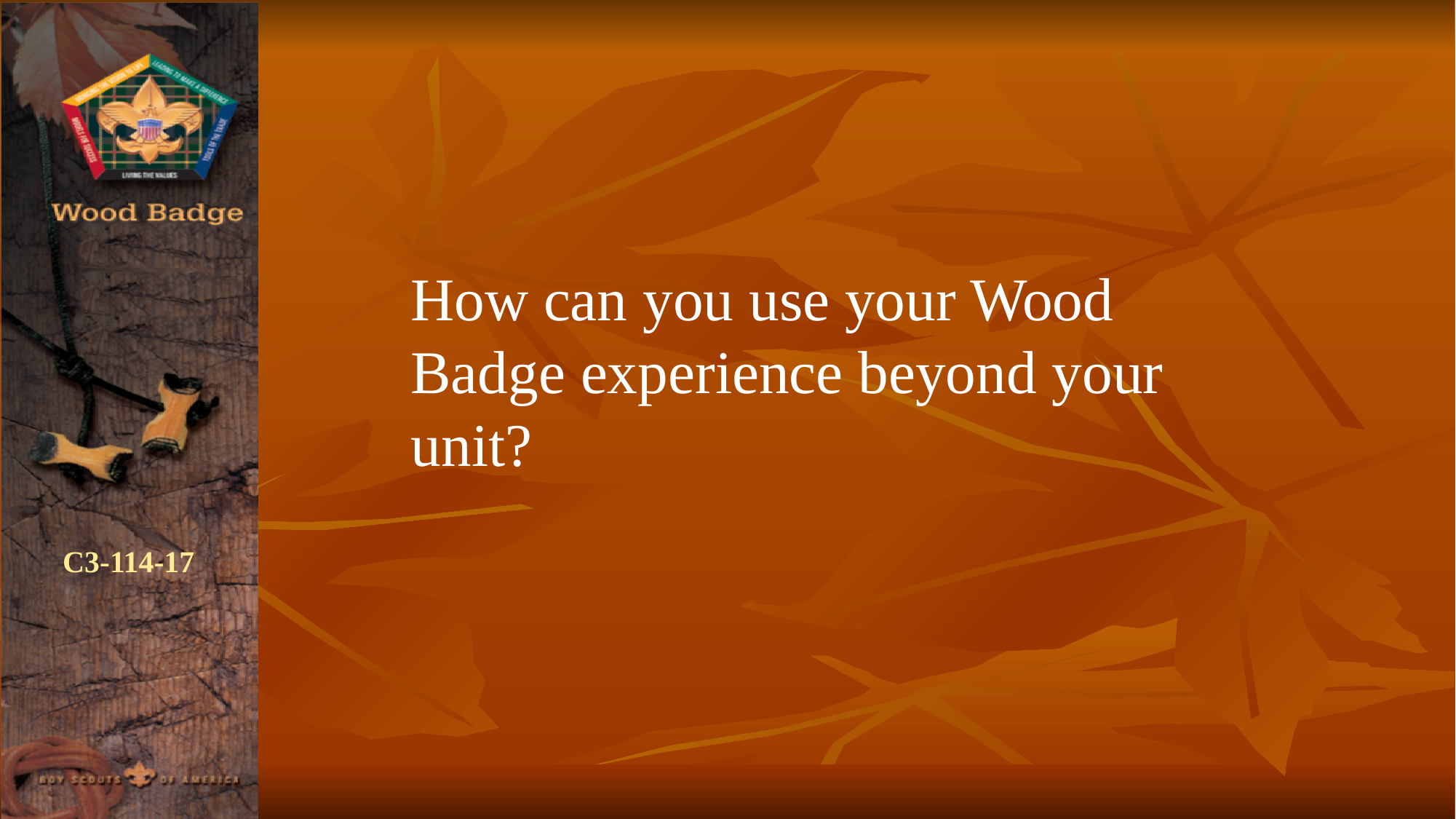

How can you use your Wood Badge experience beyond your unit?